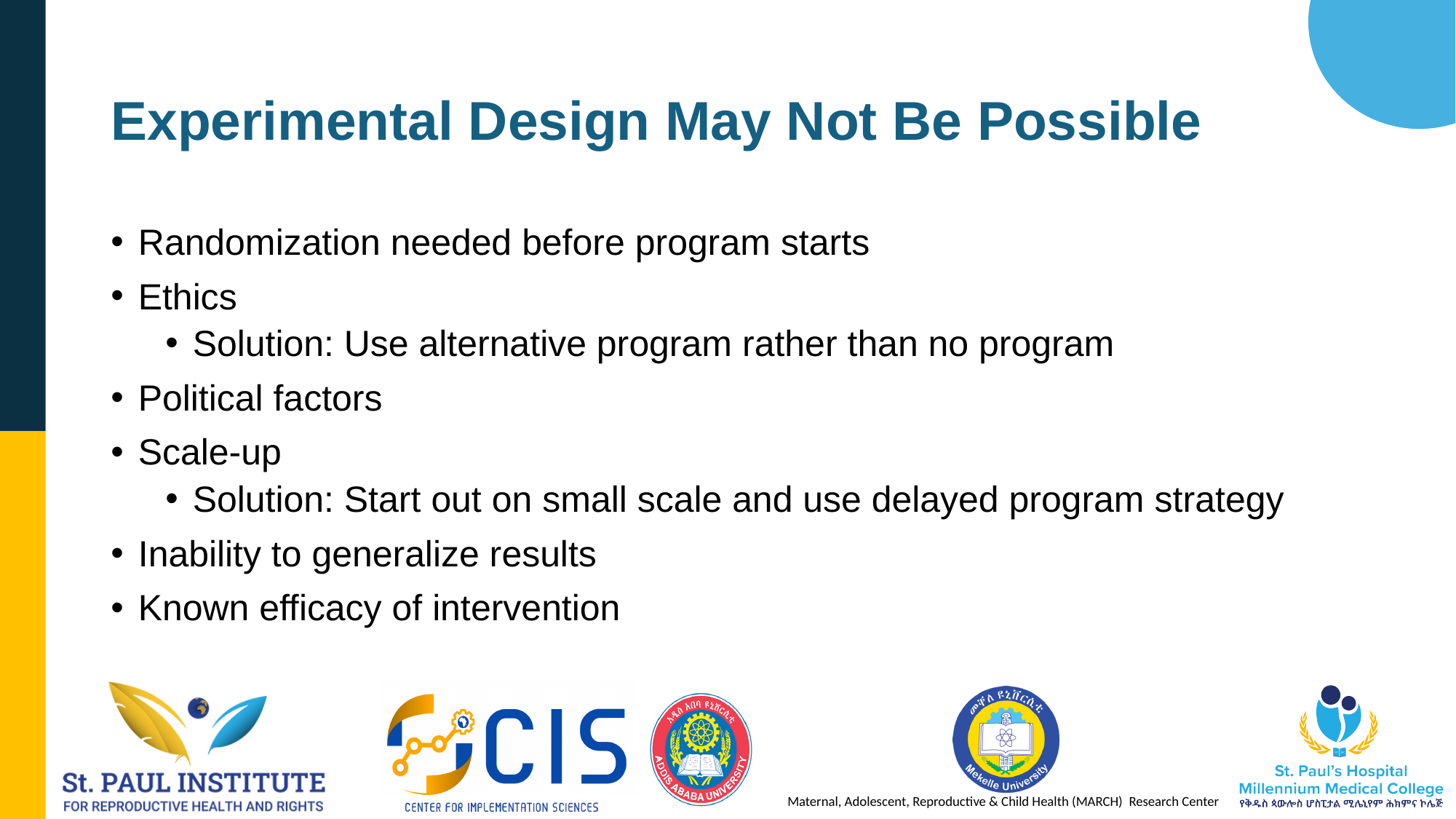

# Experimental Design May Not Be Possible
Randomization needed before program starts
Ethics
Solution: Use alternative program rather than no program
Political factors
Scale-up
Solution: Start out on small scale and use delayed program strategy
Inability to generalize results
Known efficacy of intervention